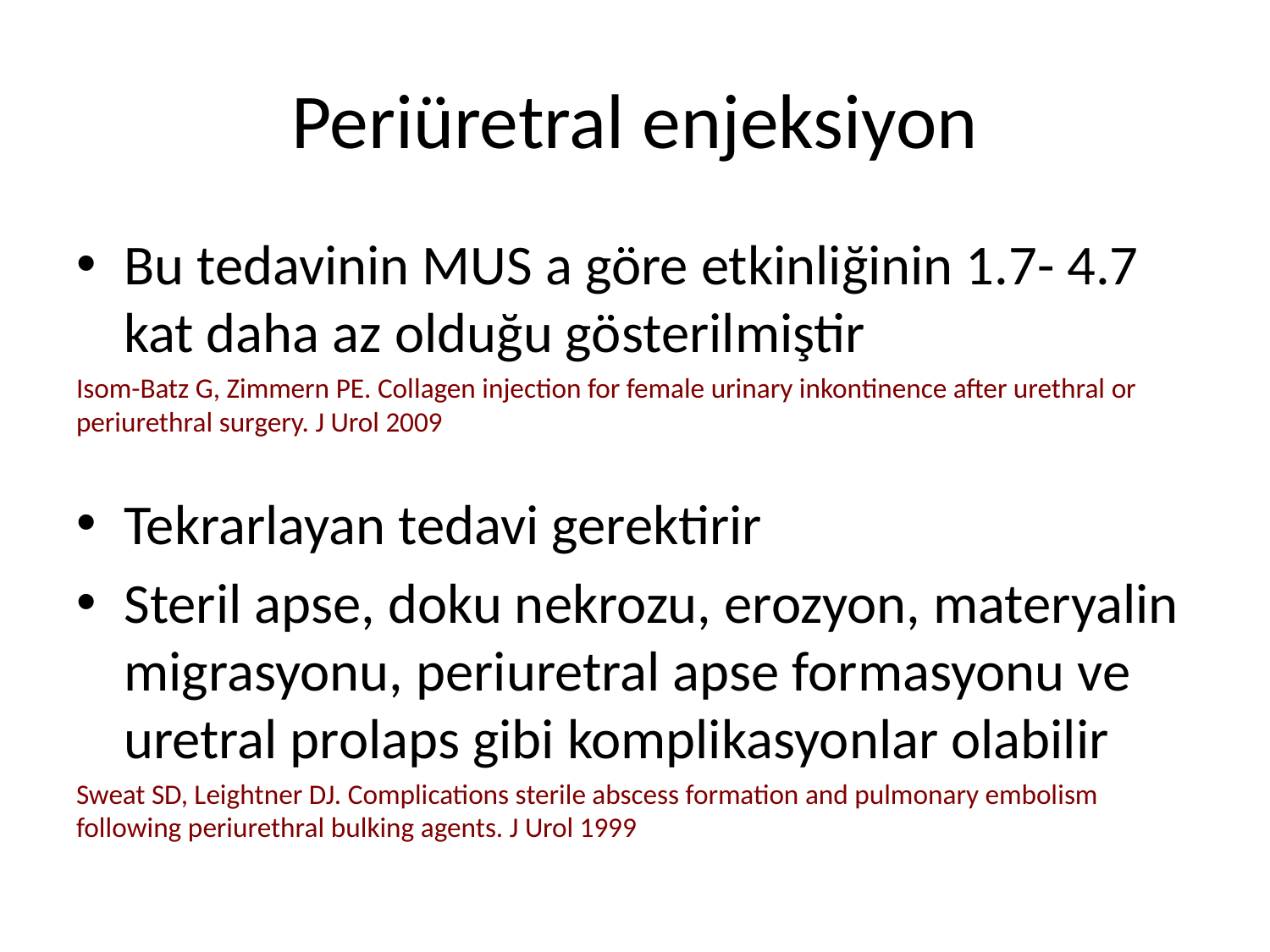

# Periüretral enjeksiyon
Bu tedavinin MUS a göre etkinliğinin 1.7- 4.7 kat daha az olduğu gösterilmiştir
Isom-Batz G, Zimmern PE. Collagen injection for female urinary inkontinence after urethral or periurethral surgery. J Urol 2009

Tekrarlayan tedavi gerektirir
Steril apse, doku nekrozu, erozyon, materyalin migrasyonu, periuretral apse formasyonu ve uretral prolaps gibi komplikasyonlar olabilir
Sweat SD, Leightner DJ. Complications sterile abscess formation and pulmonary embolism following periurethral bulking agents. J Urol 1999